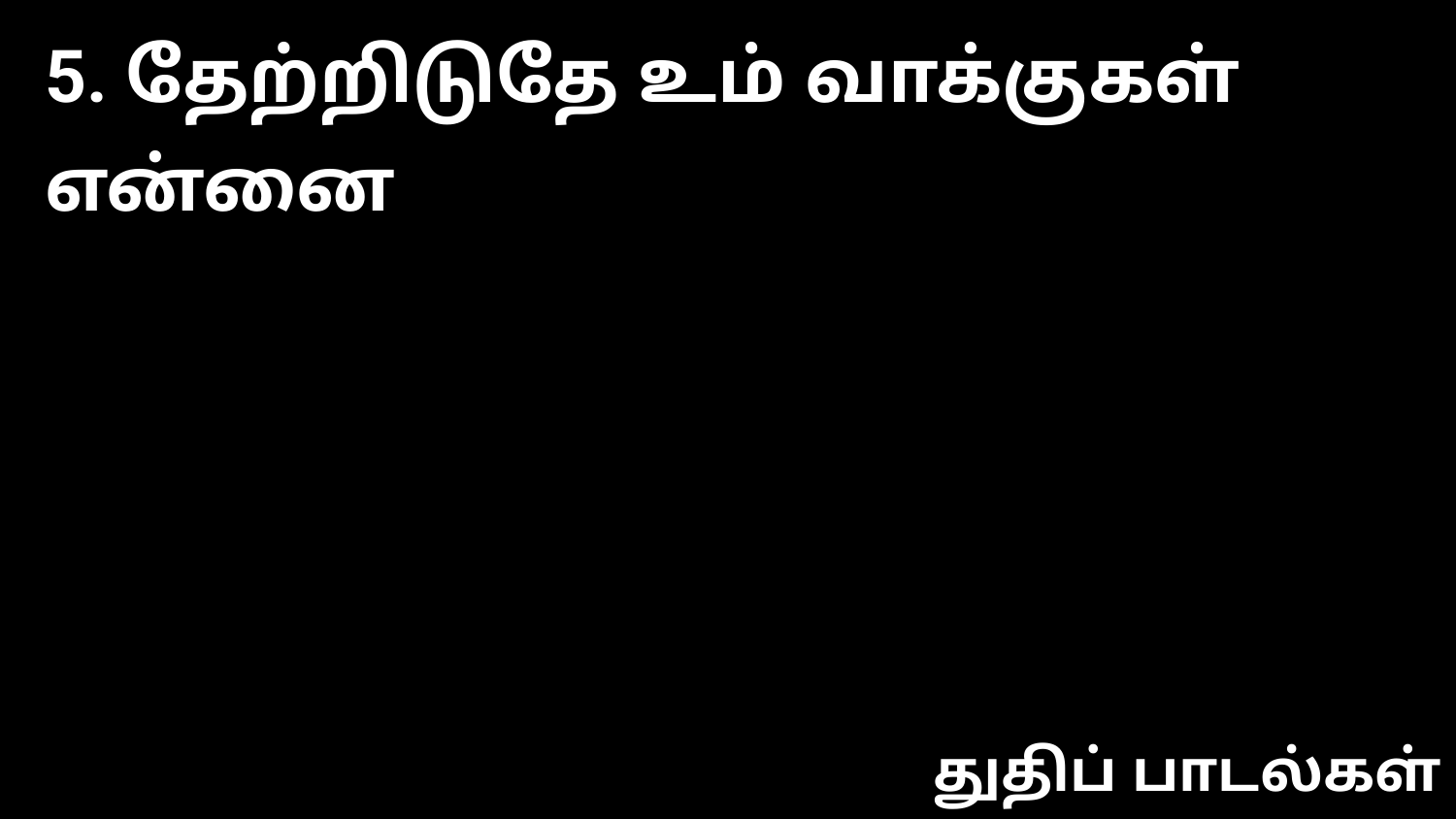

5. தேற்றிடுதே உம் வாக்குகள் என்னை
துதிப் பாடல்கள்